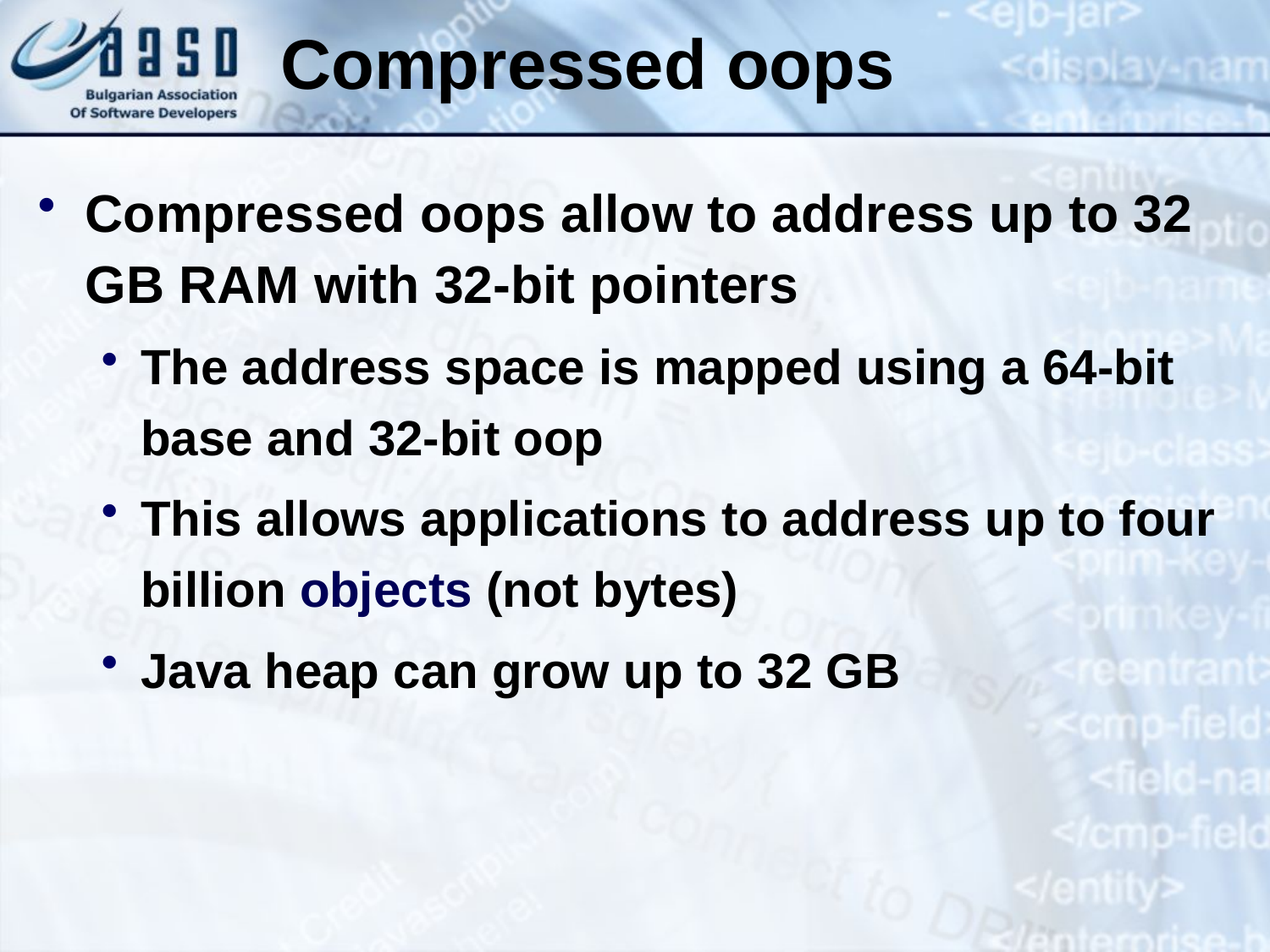

# Compressed oops
Compressed oops allow to address up to 32 GB RAM with 32-bit pointers
The address space is mapped using a 64-bit base and 32-bit oop
This allows applications to address up to four billion objects (not bytes)
Java heap can grow up to 32 GB